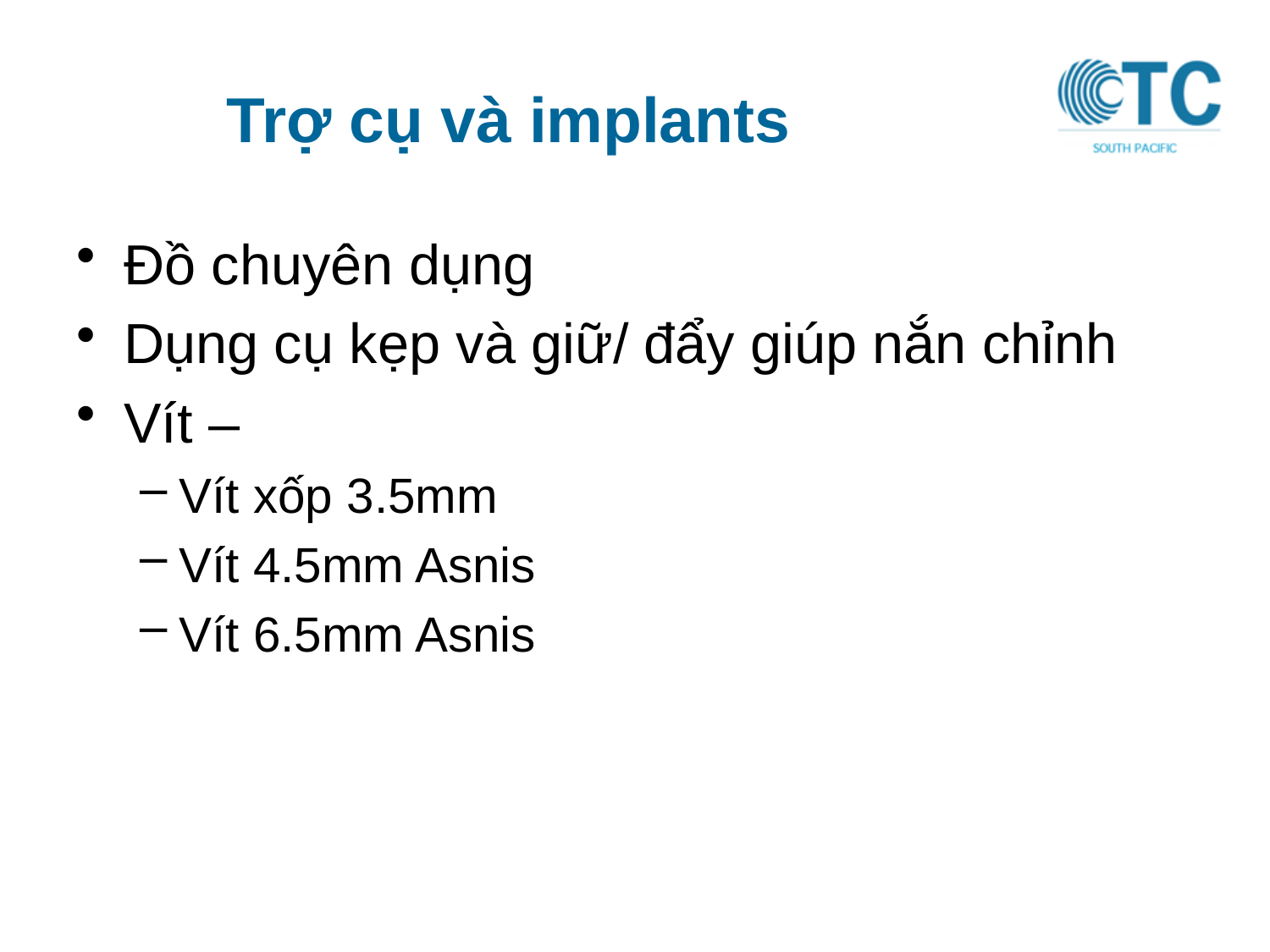

# Trợ cụ và implants
Đồ chuyên dụng
Dụng cụ kẹp và giữ/ đẩy giúp nắn chỉnh
Vít –
Vít xốp 3.5mm
Vít 4.5mm Asnis
Vít 6.5mm Asnis